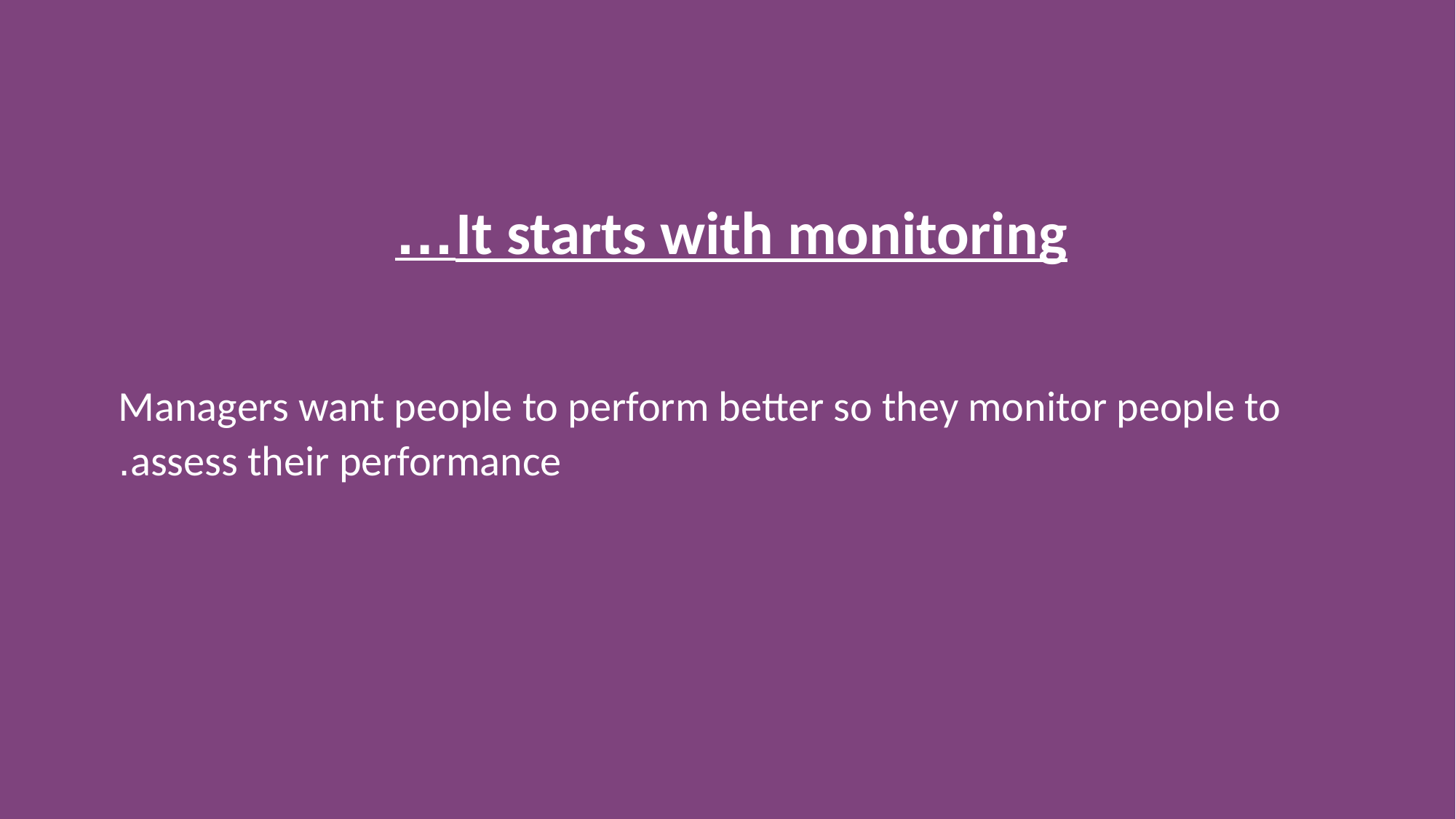

It starts with monitoring…

    Managers want people to perform better so they monitor people to assess their performance.